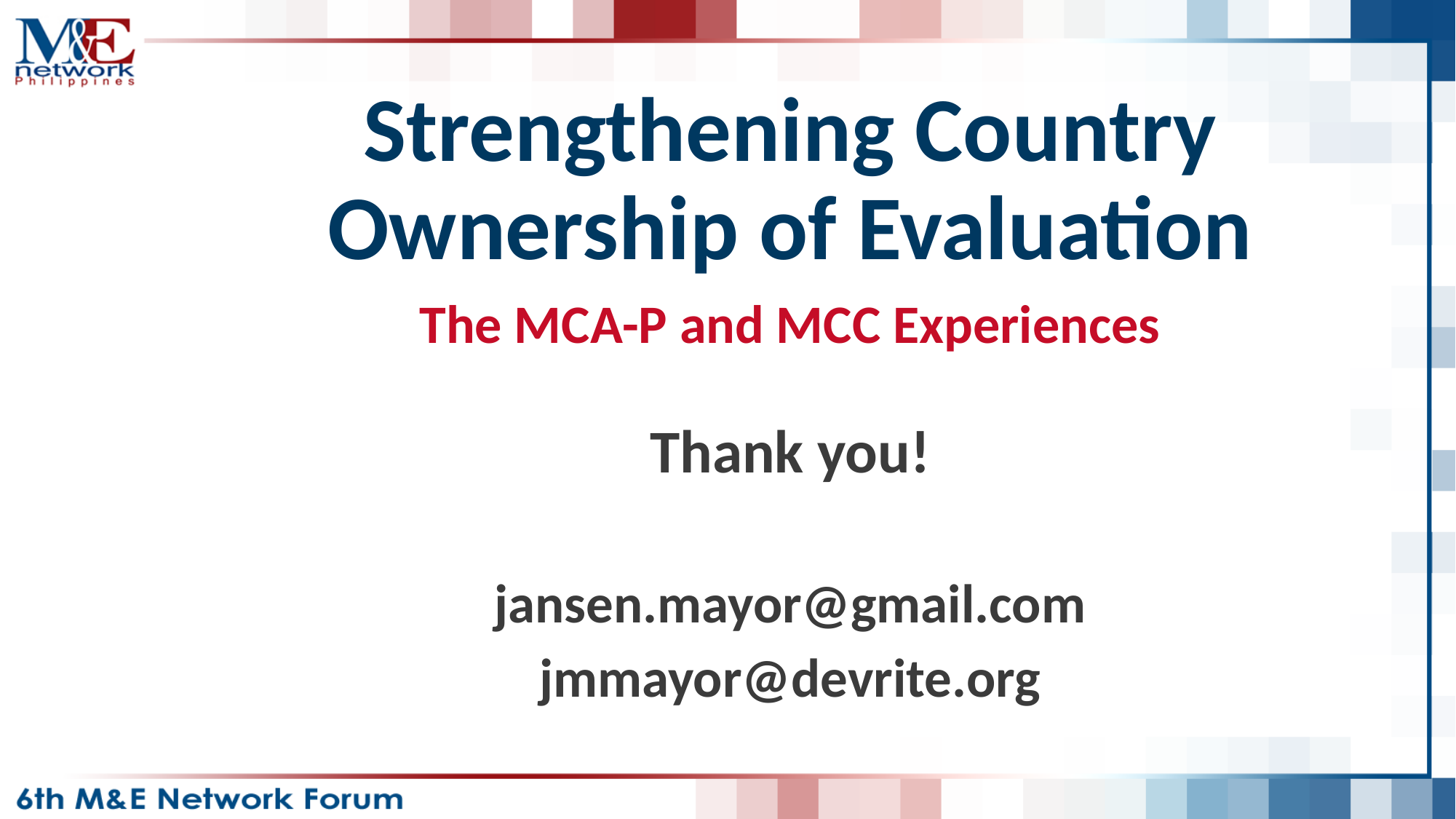

# Strengthening Country Ownership of Evaluation
The MCA-P and MCC Experiences
Thank you!

jansen.mayor@gmail.com
jmmayor@devrite.org